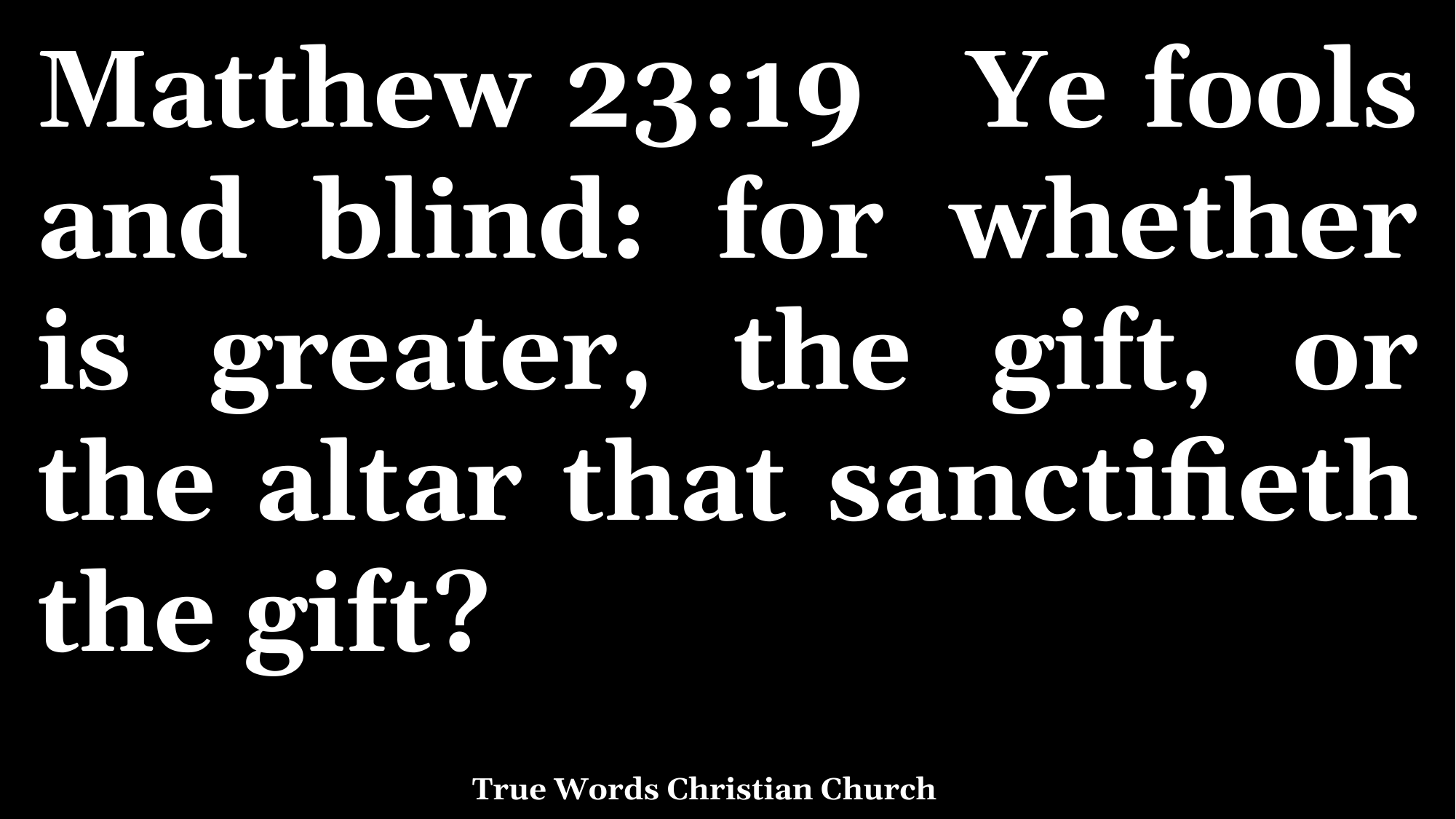

Matthew 23:19   Ye fools and blind: for whether is greater, the gift, or the altar that sanctifieth the gift?
True Words Christian Church